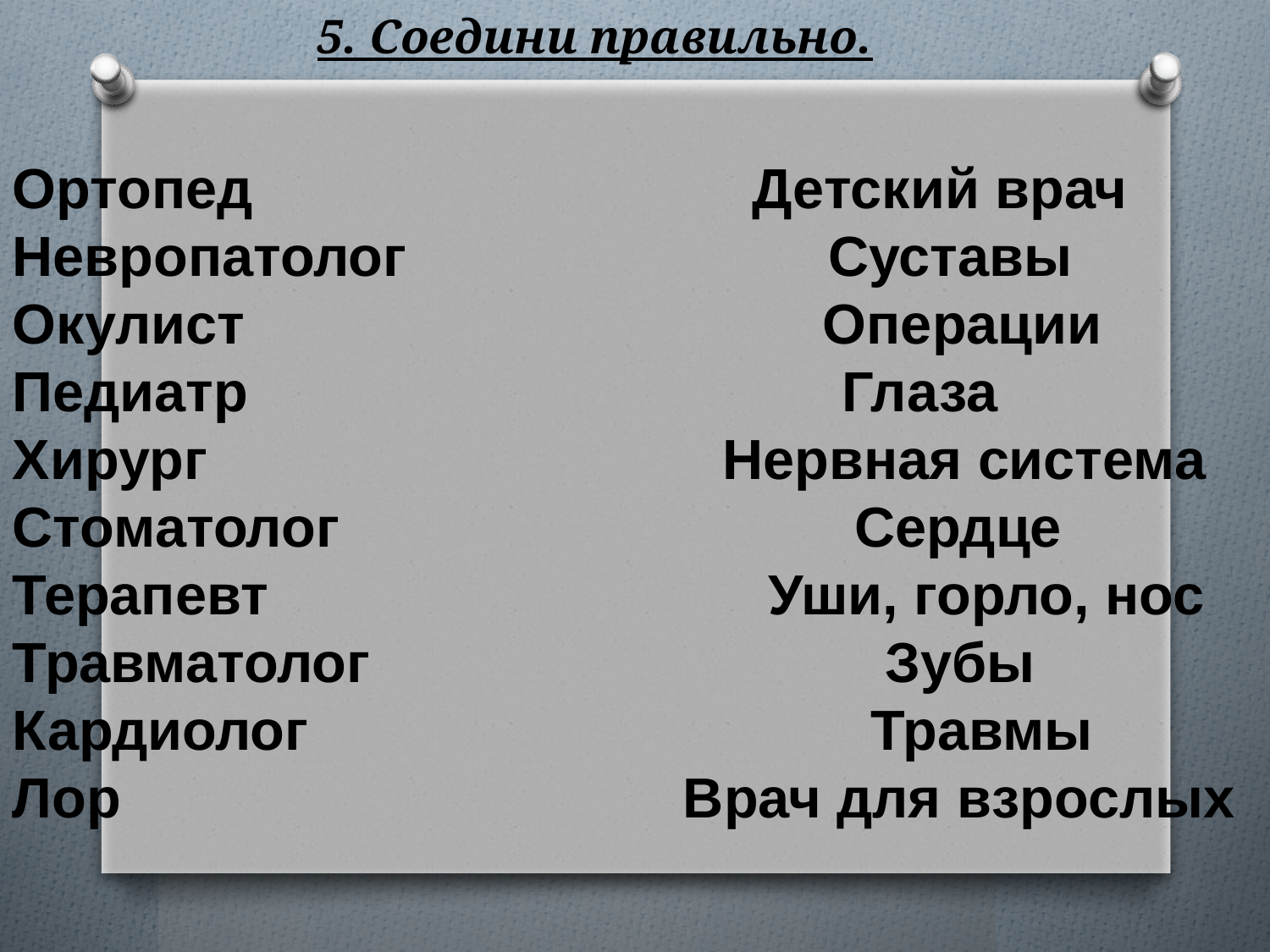

# 5. Соедини правильно.
Ортопед                                Детский врач
Невропатолог                           Суставы
Окулист                                     Операции
Педиатр                                      Глаза
Хирург                                 Нервная система
Стоматолог                                 Сердце
Терапевт                                Уши, горло, нос
Травматолог                                 Зубы
Кардиолог                                    Травмы
Лор                                    Врач для взрослых